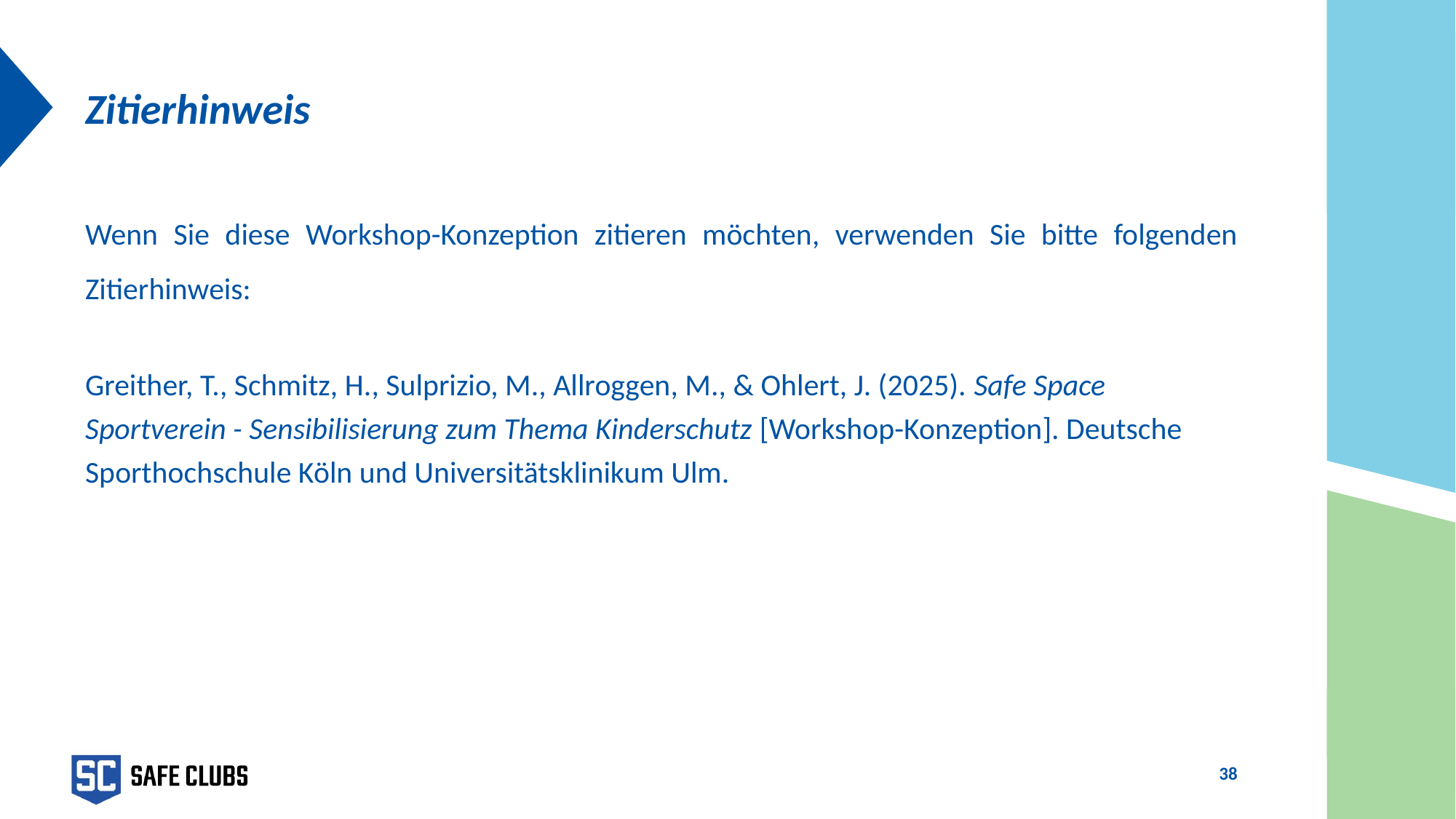

# Zitierhinweis
Wenn Sie diese Workshop-Konzeption zitieren möchten, verwenden Sie bitte folgenden Zitierhinweis:

Greither, T., Schmitz, H., Sulprizio, M., Allroggen, M., & Ohlert, J. (2025). Safe Space Sportverein - Sensibilisierung zum Thema Kinderschutz [Workshop-Konzeption]. Deutsche Sporthochschule Köln und Universitätsklinikum Ulm.

38